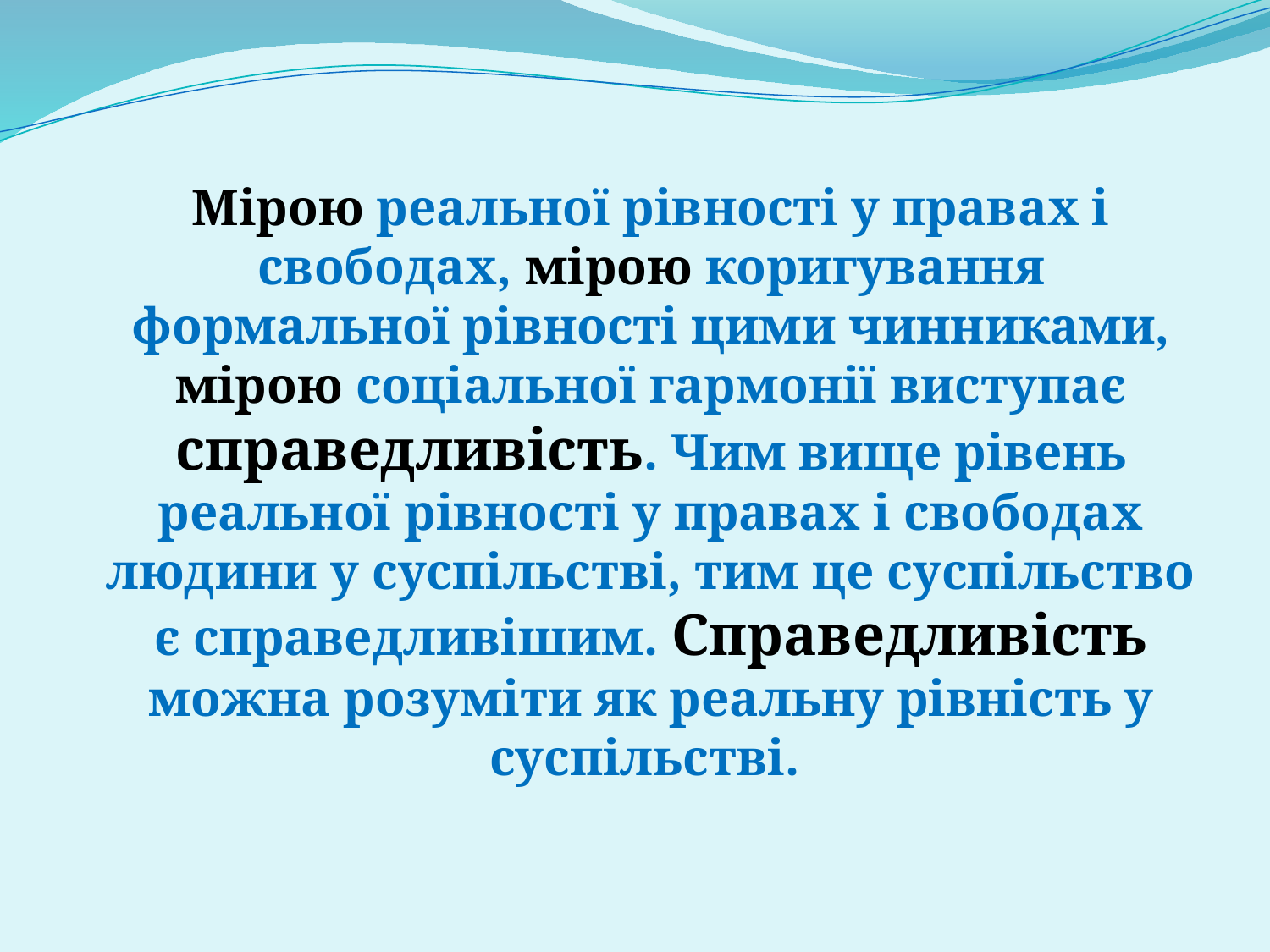

Мірою реальної рівності у правах і свободах, мірою коригування формальної рівності цими чинниками, мірою соціальної гармонії виступає справедливість. Чим вище рівень реальної рівності у правах і свободах людини у суспільстві, тим це суспільство є справедливішим. Справедливість можна розуміти як реальну рівність у суспільстві.